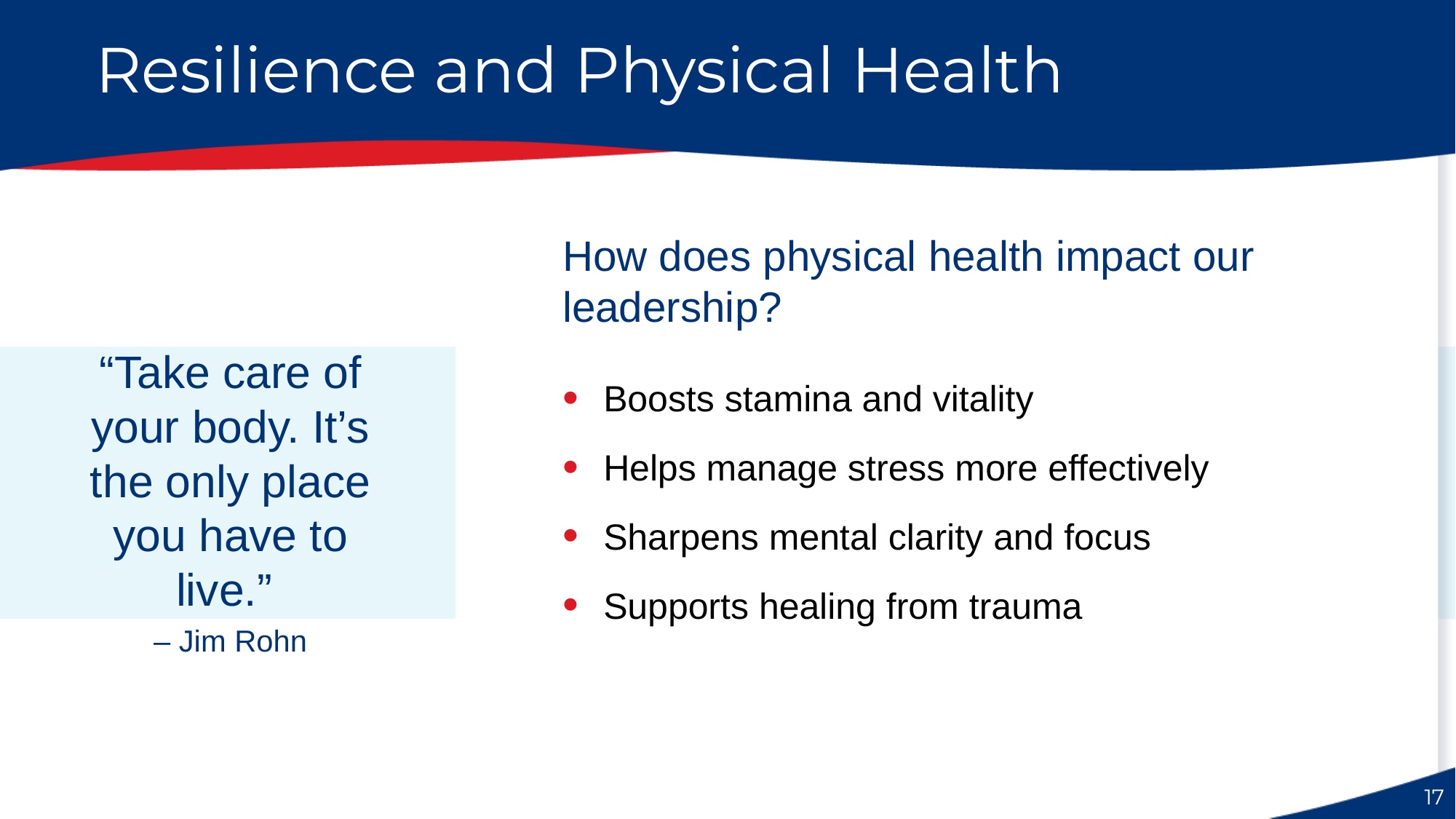

# Resilience and Physical Health
How does physical health impact our leadership?
“Take care of your body. It’s the only place you have to live.”
– Jim Rohn
Boosts stamina and vitality
Helps manage stress more effectively
Sharpens mental clarity and focus
Supports healing from trauma